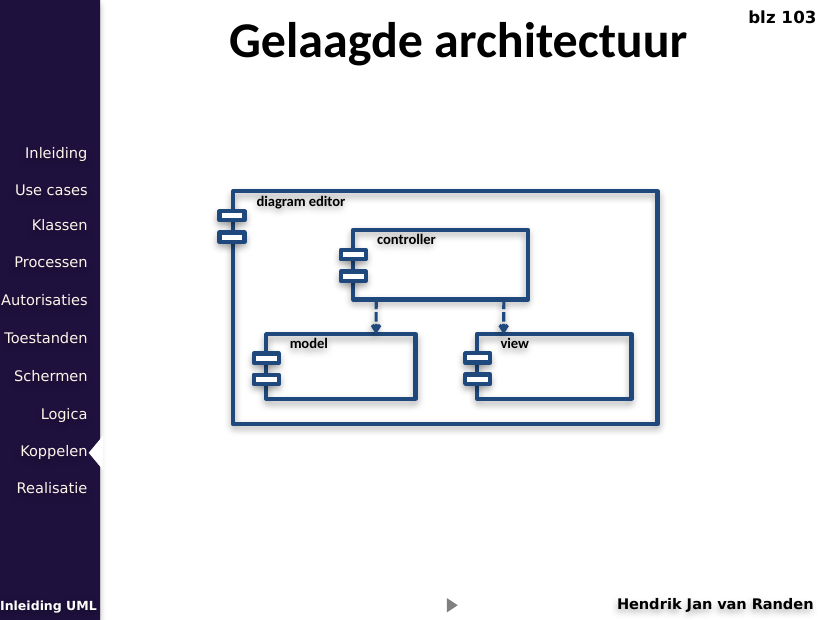

Gelaagde architectuur
blz 103
diagram editor

controller

model
view